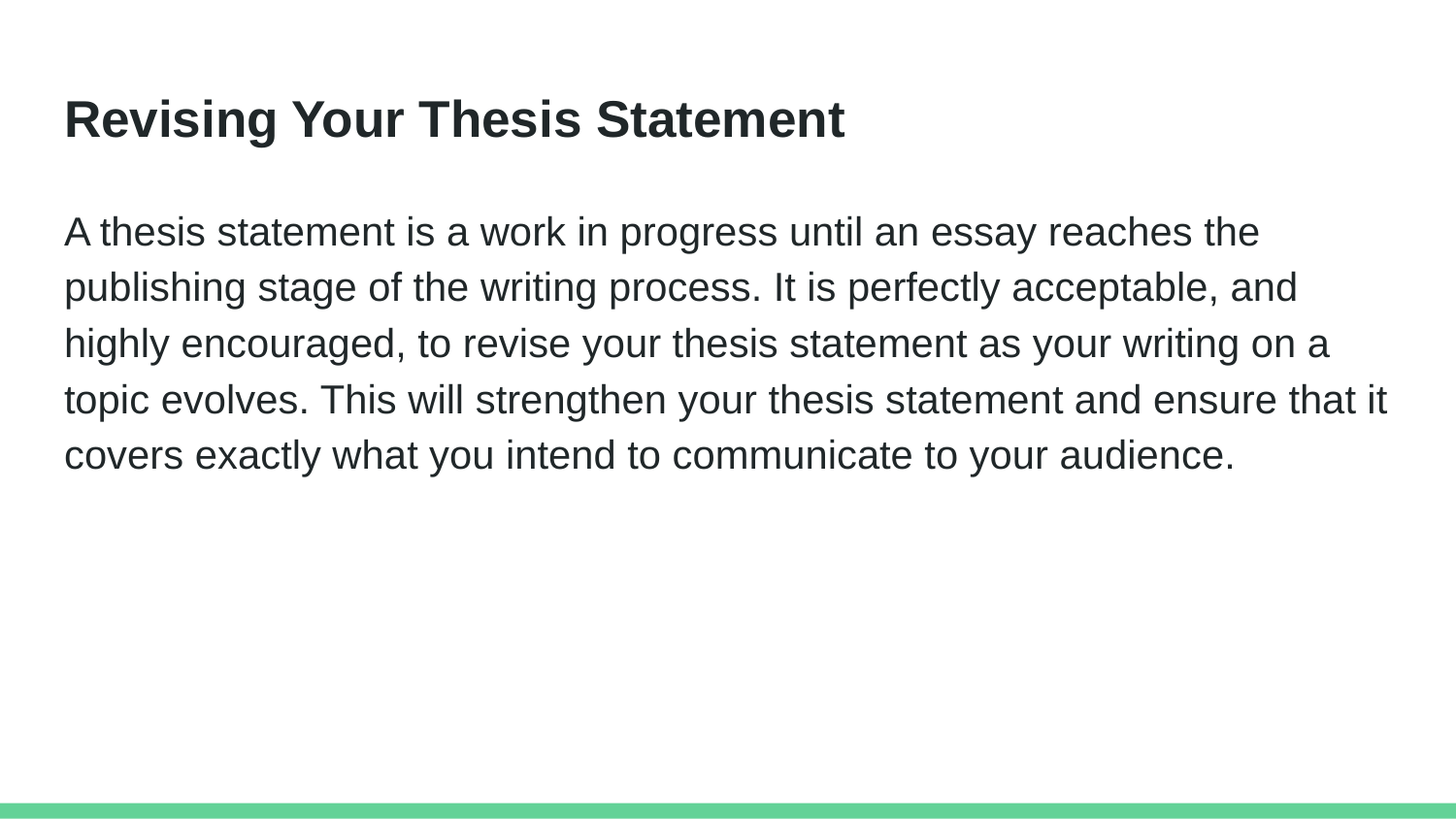

# Revising Your Thesis Statement
A thesis statement is a work in progress until an essay reaches the publishing stage of the writing process. It is perfectly acceptable, and highly encouraged, to revise your thesis statement as your writing on a topic evolves. This will strengthen your thesis statement and ensure that it covers exactly what you intend to communicate to your audience.